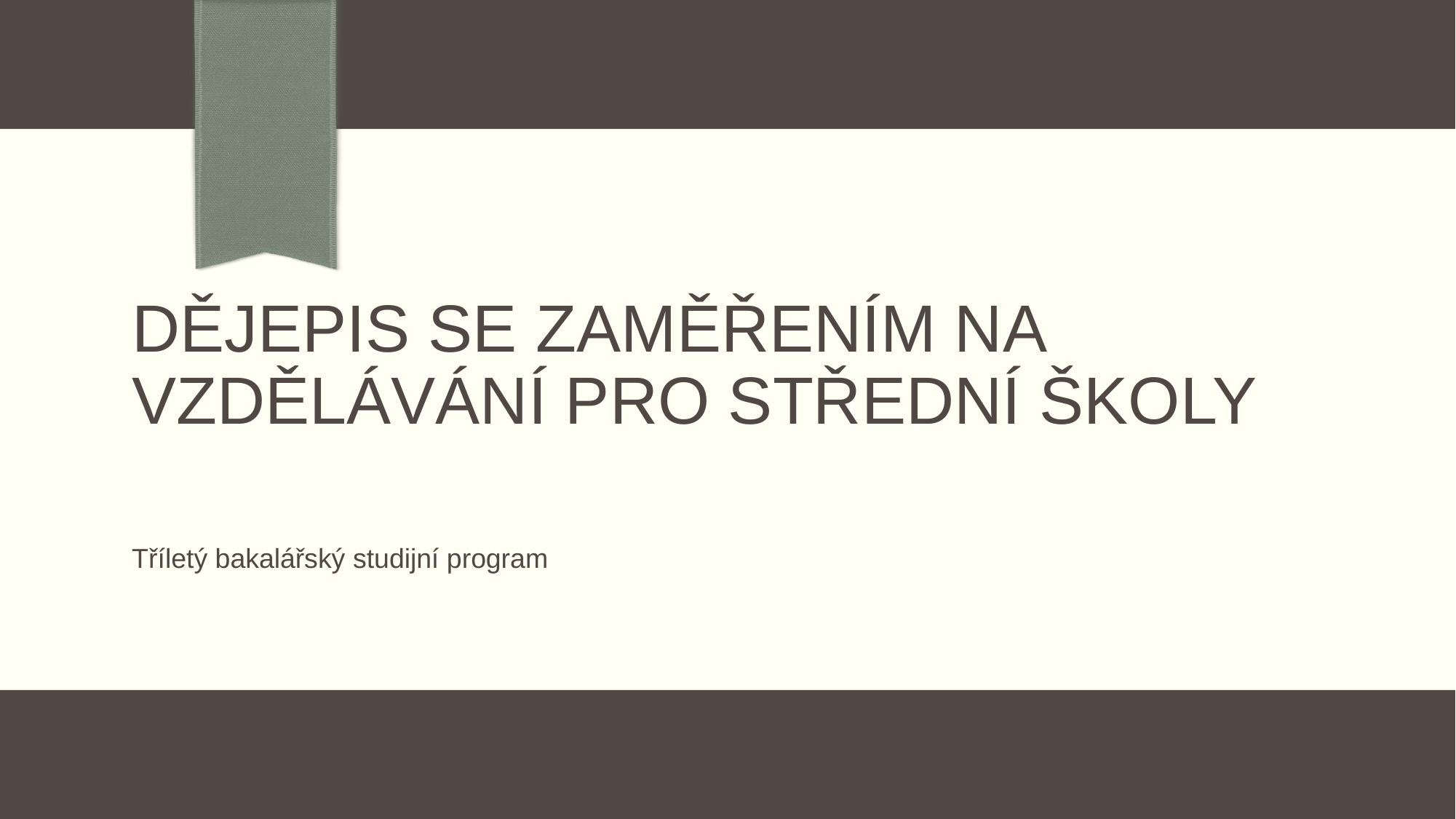

# Dějepis se zaměřením na vzdělávání pro střední školy
Tříletý bakalářský studijní program